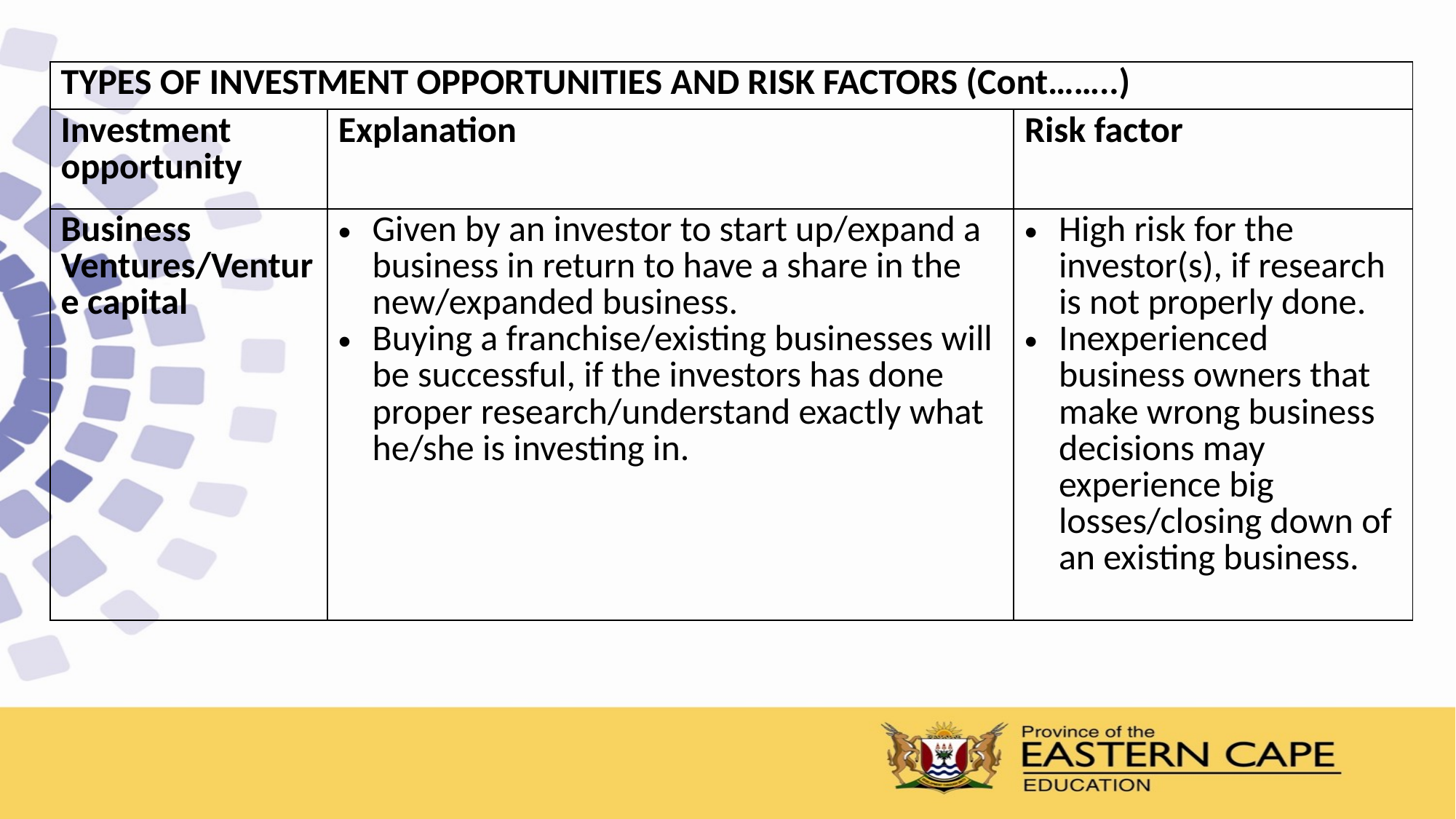

| TYPES OF INVESTMENT OPPORTUNITIES AND RISK FACTORS (Cont……..) |  |  |
| --- | --- | --- |
| Investment opportunity | Explanation | Risk factor |
| Business Ventures/Venture capital | Given by an investor to start up/expand a business in return to have a share in the new/expanded business. Buying a franchise/existing businesses will be successful, if the investors has done proper research/understand exactly what he/she is investing in. | High risk for the investor(s), if research is not properly done. Inexperienced business owners that make wrong business decisions may experience big losses/closing down of an existing business. |